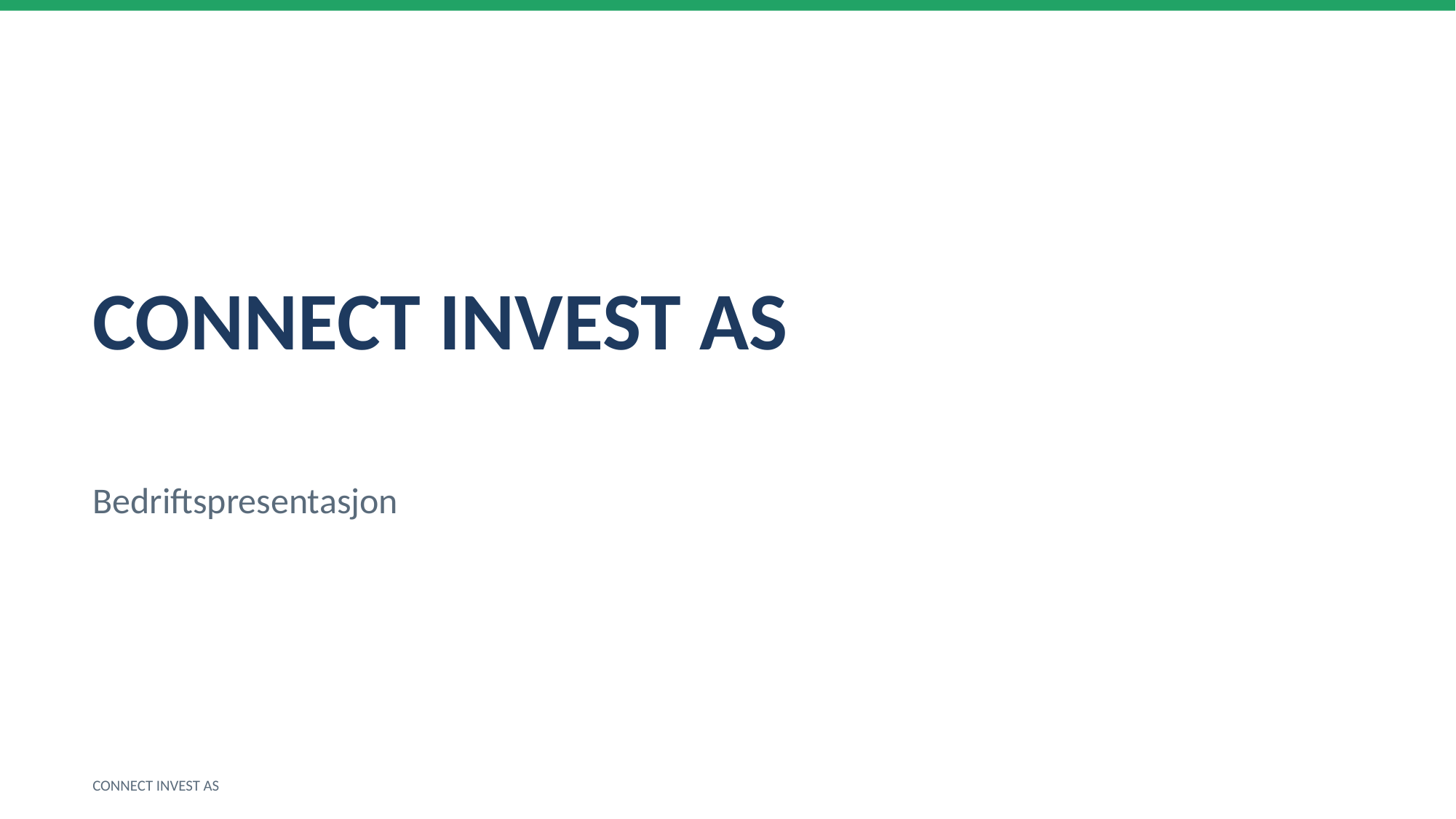

CONNECT INVEST AS
Bedriftspresentasjon
CONNECT INVEST AS